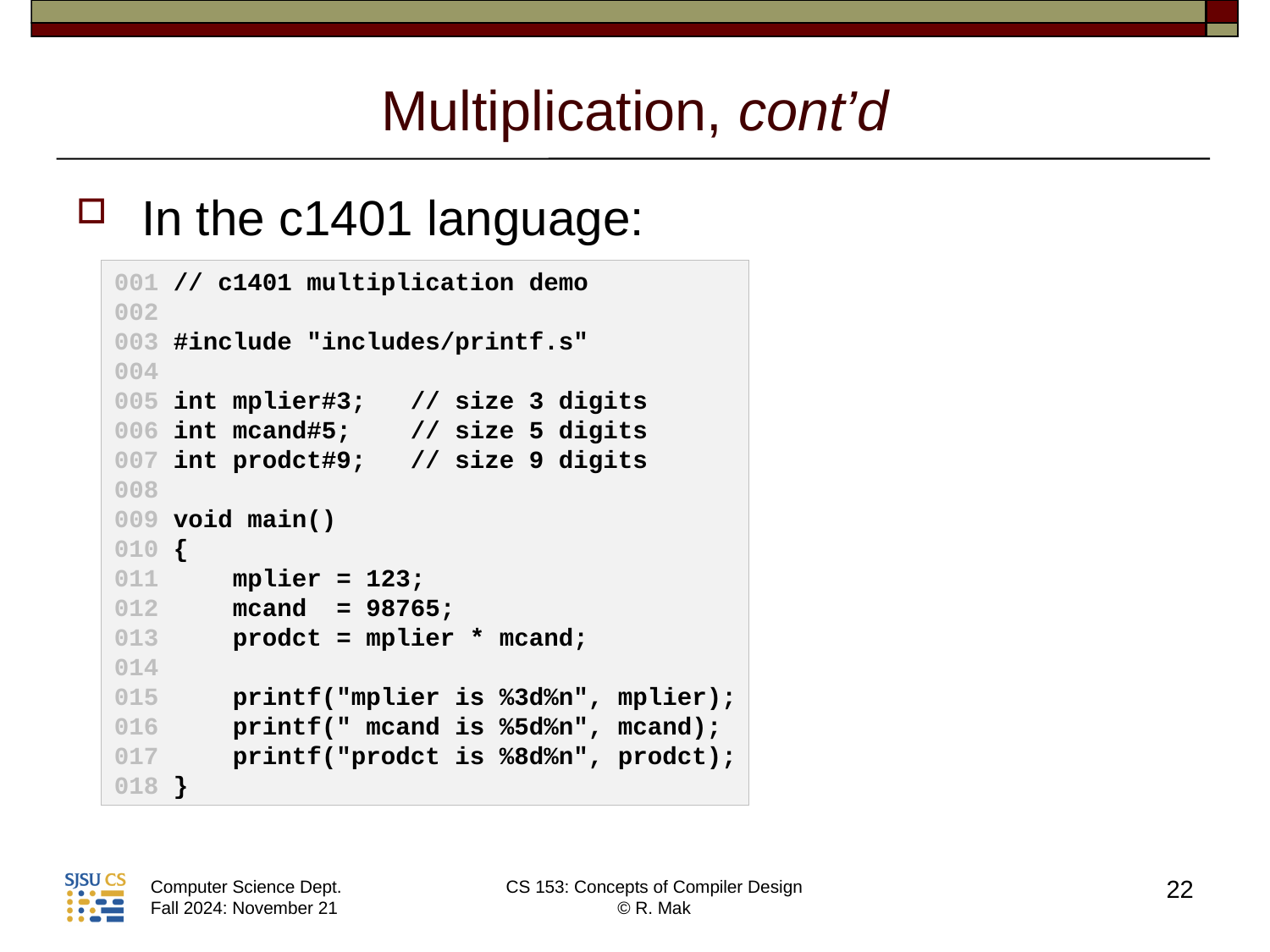

# Multiplication, cont’d
In the c1401 language:
001 // c1401 multiplication demo
002
003 #include "includes/printf.s"
004
005 int mplier#3;   // size 3 digits
006 int mcand#5;    // size 5 digits
007 int prodct#9;   // size 9 digits
008
009 void main()
010 {
011     mplier = 123;
012     mcand  = 98765;
013     prodct = mplier * mcand;
014
015     printf("mplier is %3d%n", mplier);
016     printf(" mcand is %5d%n", mcand);
017     printf("prodct is %8d%n", prodct);
018 }
22